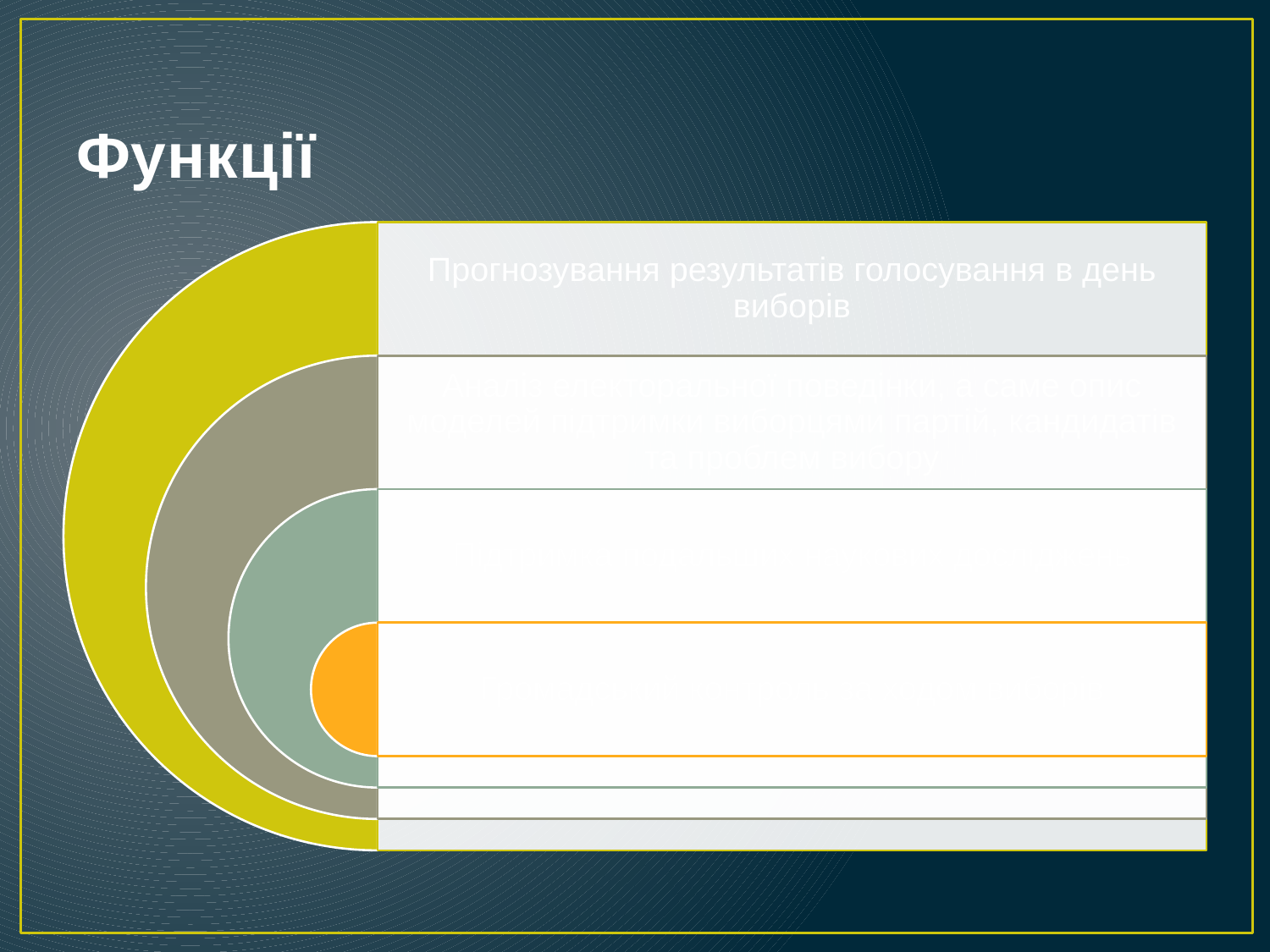

# Функції
Прогнозування результатів голосування в день виборів
Аналіз електоральної поведінки, а саме опис моделей підтримки виборцями партій, кандидатів та проблем вибору
Підтримка подальших наукових досліджень
Громадський контроль за ходом виборів